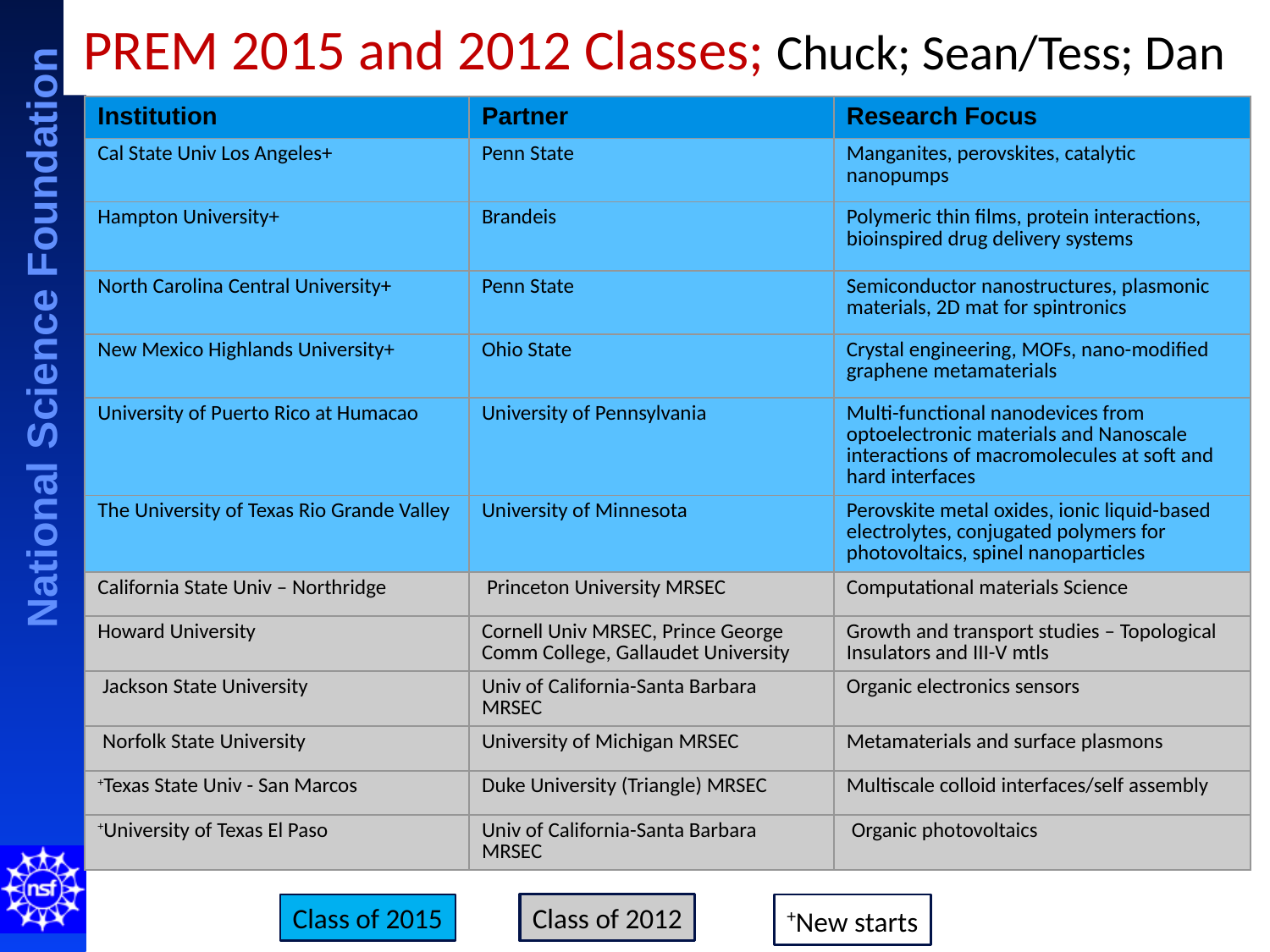

PREM 2015 and 2012 Classes; Chuck; Sean/Tess; Dan
| Institution | Partner | Research Focus |
| --- | --- | --- |
| Cal State Univ Los Angeles+ | Penn State | Manganites, perovskites, catalytic nanopumps |
| Hampton University+ | Brandeis | Polymeric thin films, protein interactions, bioinspired drug delivery systems |
| North Carolina Central University+ | Penn State | Semiconductor nanostructures, plasmonic materials, 2D mat for spintronics |
| New Mexico Highlands University+ | Ohio State | Crystal engineering, MOFs, nano-modified graphene metamaterials |
| University of Puerto Rico at Humacao | University of Pennsylvania | Multi-functional nanodevices from optoelectronic materials and Nanoscale interactions of macromolecules at soft and hard interfaces |
| The University of Texas Rio Grande Valley | University of Minnesota | Perovskite metal oxides, ionic liquid-based electrolytes, conjugated polymers for photovoltaics, spinel nanoparticles |
| California State Univ – Northridge | Princeton University MRSEC | Computational materials Science |
| Howard University | Cornell Univ MRSEC, Prince George Comm College, Gallaudet University | Growth and transport studies – Topological Insulators and III-V mtls |
| Jackson State University | Univ of California-Santa Barbara MRSEC | Organic electronics sensors |
| Norfolk State University | University of Michigan MRSEC | Metamaterials and surface plasmons |
| +Texas State Univ - San Marcos | Duke University (Triangle) MRSEC | Multiscale colloid interfaces/self assembly |
| +University of Texas El Paso | Univ of California-Santa Barbara MRSEC | Organic photovoltaics |
Class of 2015
Class of 2012
+New starts